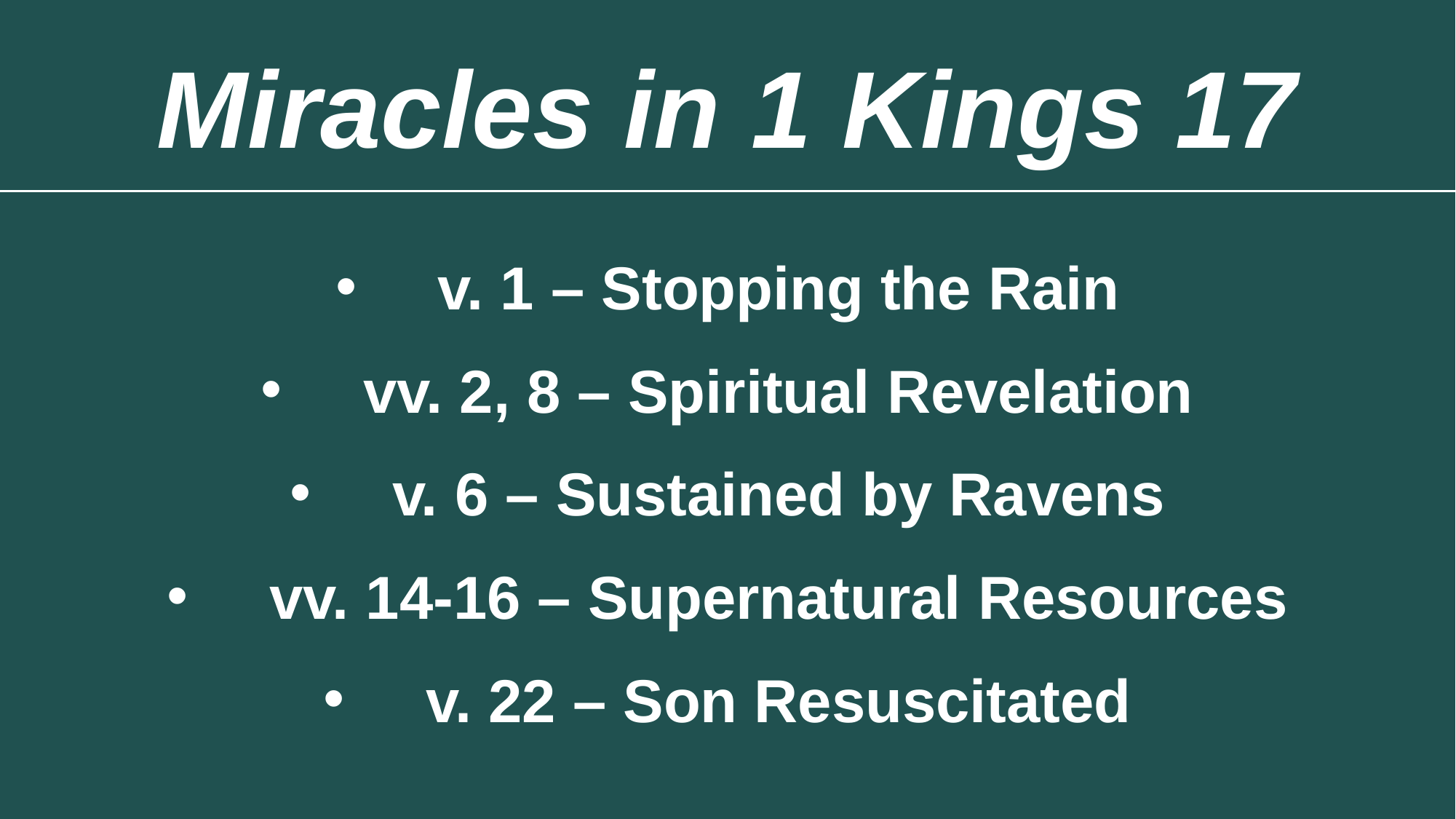

Miracles in 1 Kings 17
v. 1 – Stopping the Rain
vv. 2, 8 – Spiritual Revelation
v. 6 – Sustained by Ravens
vv. 14-16 – Supernatural Resources
v. 22 – Son Resuscitated